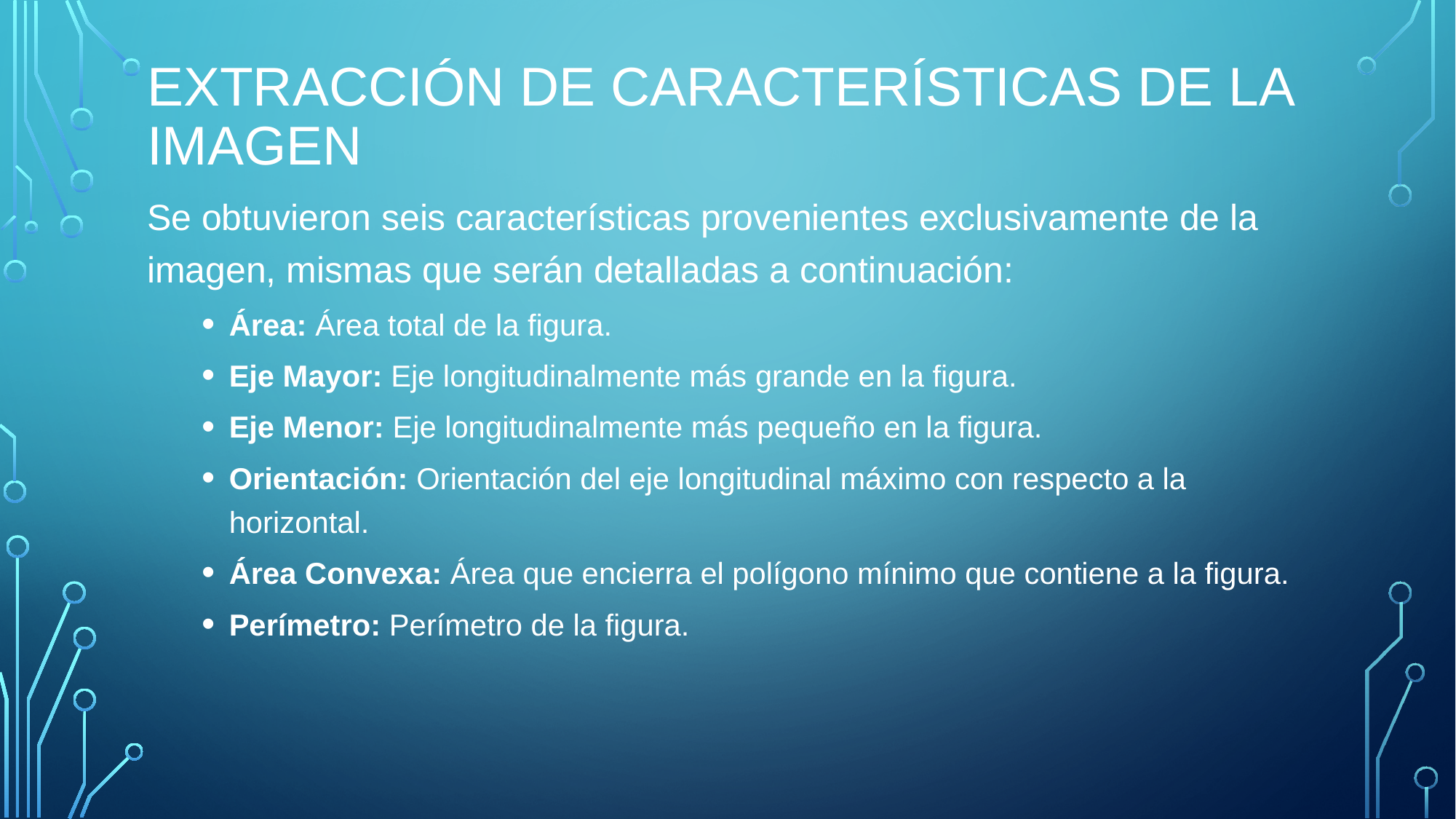

# Extracción de características de la imagen
Se obtuvieron seis características provenientes exclusivamente de la imagen, mismas que serán detalladas a continuación:
Área: Área total de la figura.
Eje Mayor: Eje longitudinalmente más grande en la figura.
Eje Menor: Eje longitudinalmente más pequeño en la figura.
Orientación: Orientación del eje longitudinal máximo con respecto a la horizontal.
Área Convexa: Área que encierra el polígono mínimo que contiene a la figura.
Perímetro: Perímetro de la figura.